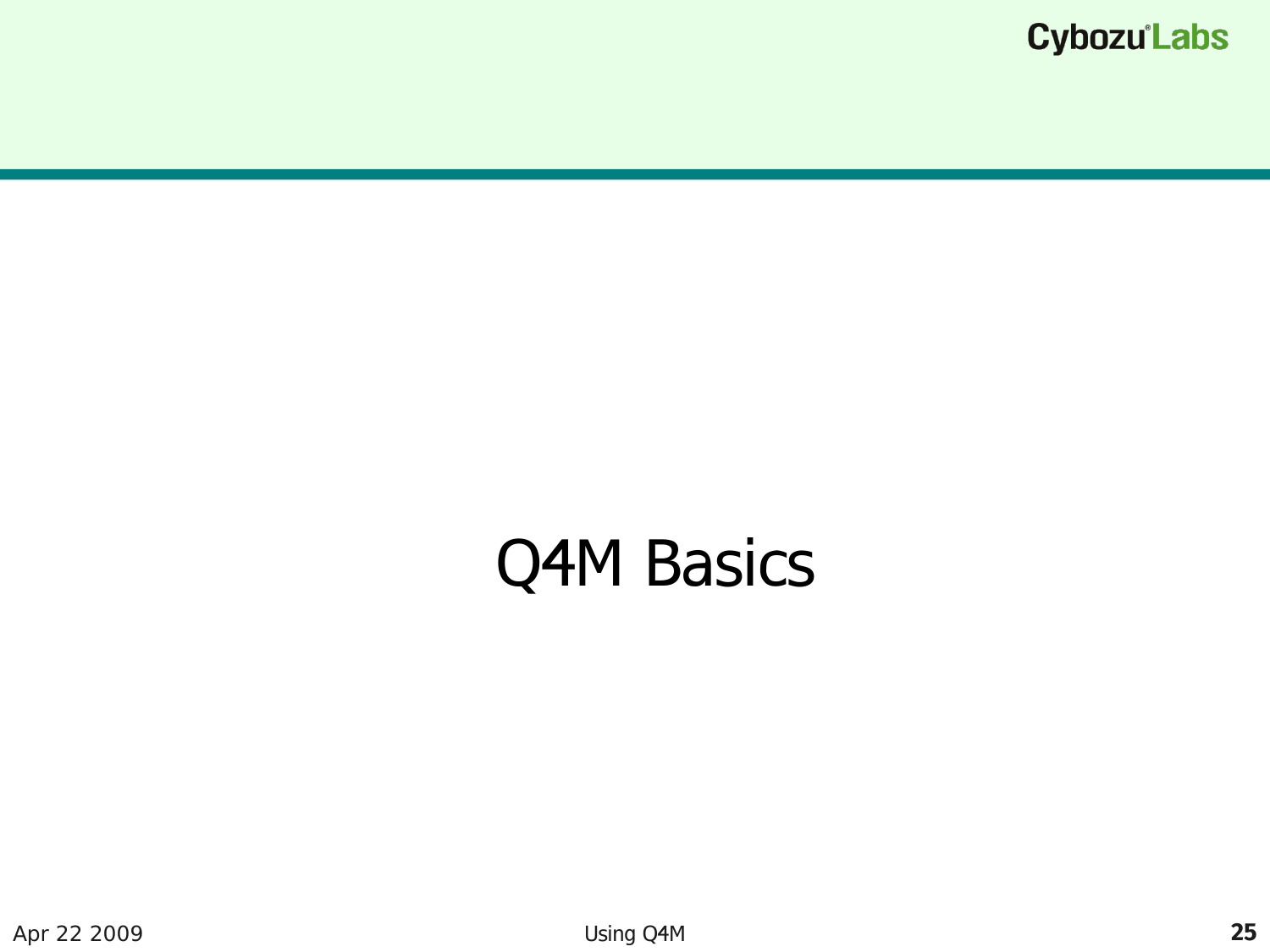

#
Q4M Basics
Apr 22 2009
Using Q4M
25